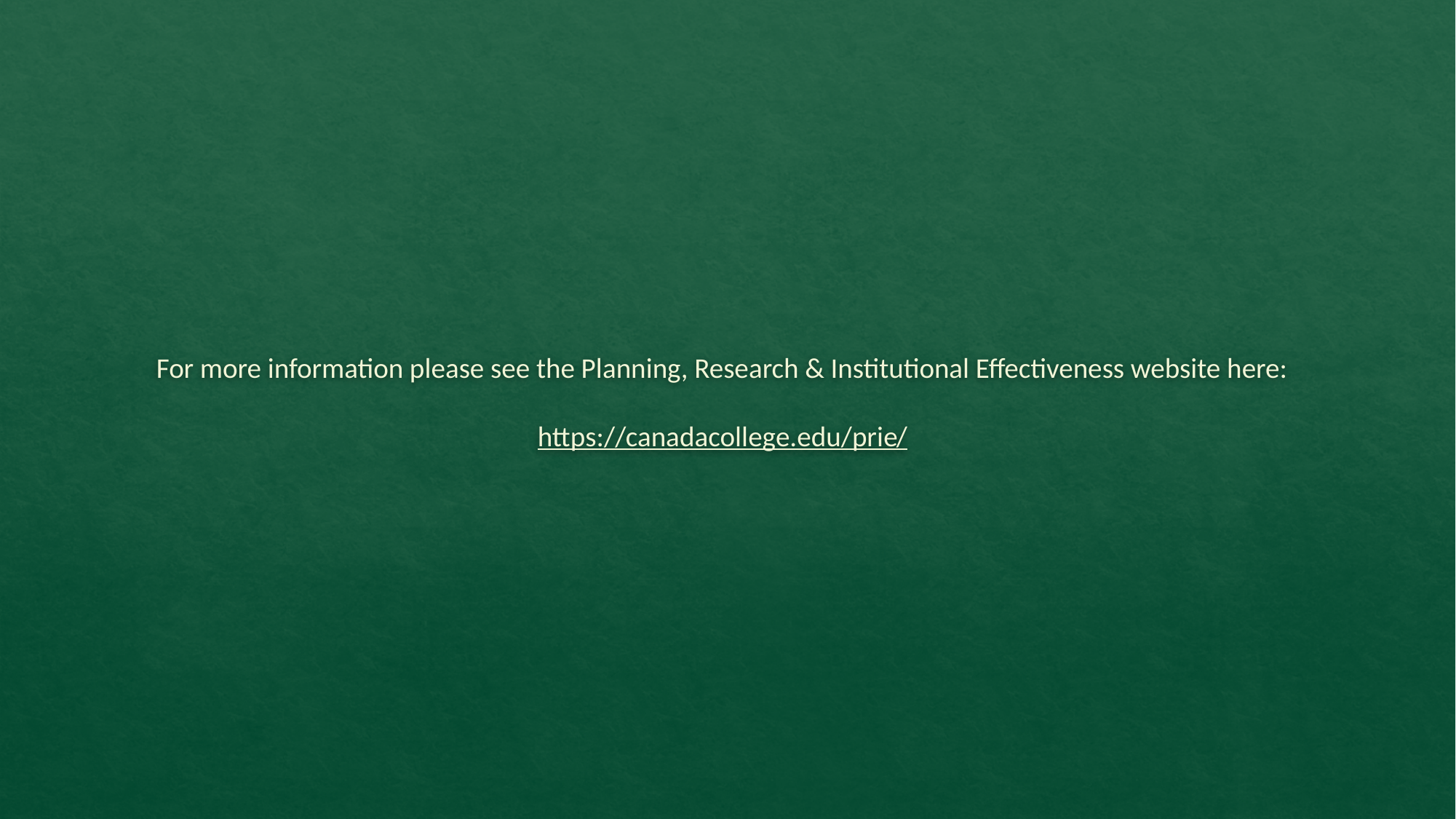

# For more information please see the Planning, Research & Institutional Effectiveness website here: https://canadacollege.edu/prie/